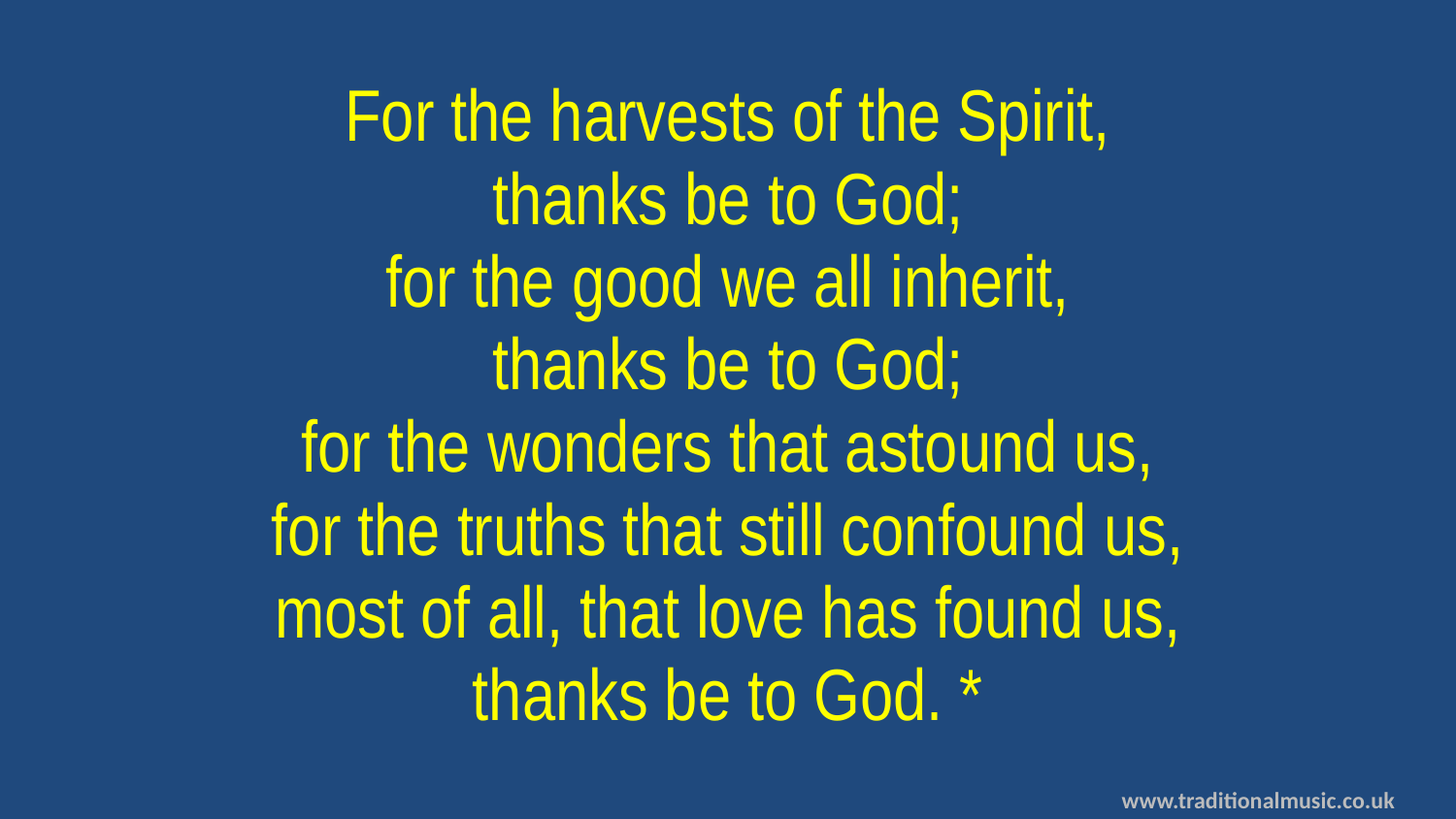

For the harvests of the Spirit,
thanks be to God;
for the good we all inherit,
thanks be to God;
for the wonders that astound us,
for the truths that still confound us,
most of all, that love has found us,
thanks be to God. *